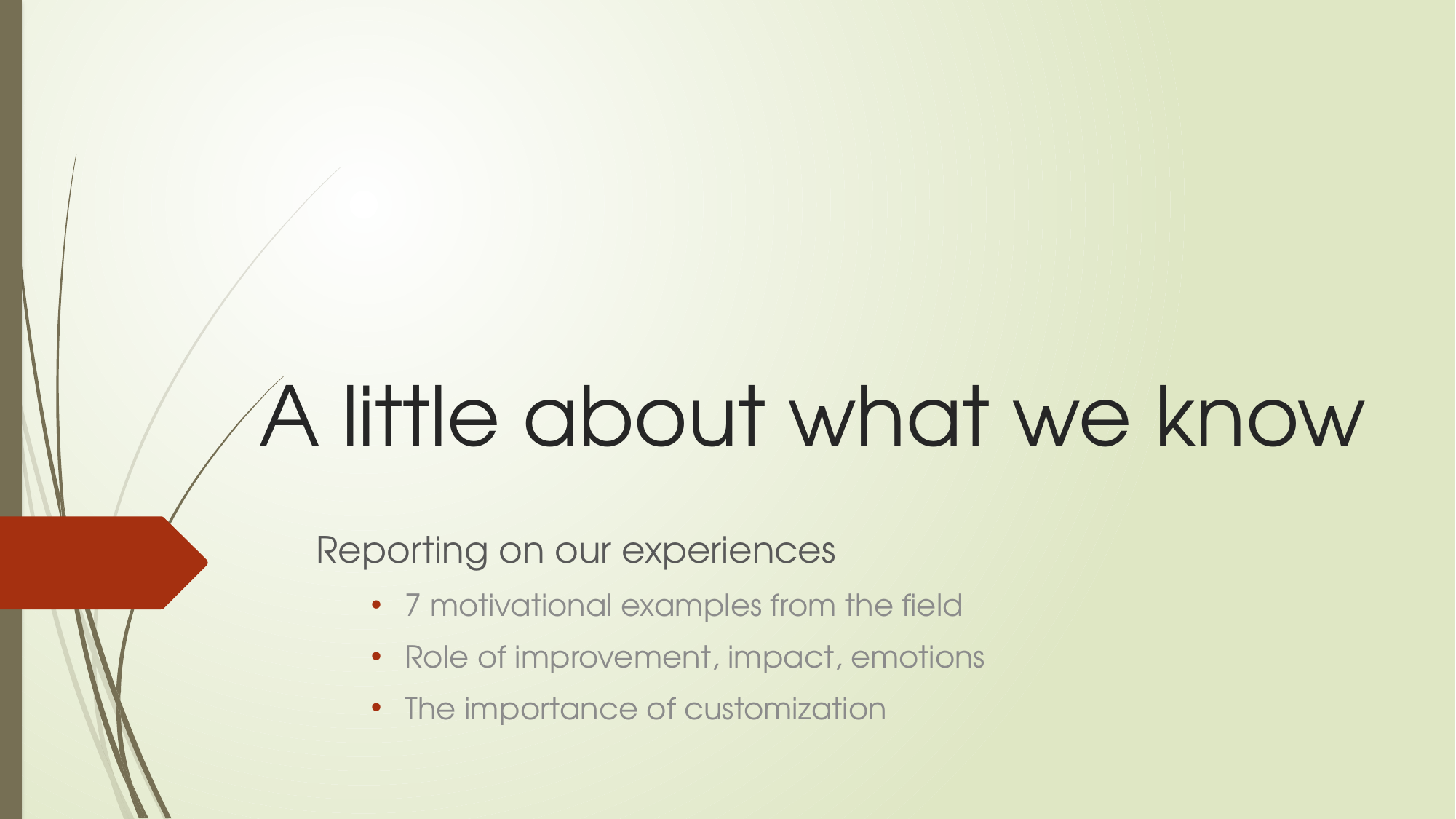

# A little about what we know
Reporting on our experiences
7 motivational examples from the field
Role of improvement, impact, emotions
The importance of customization